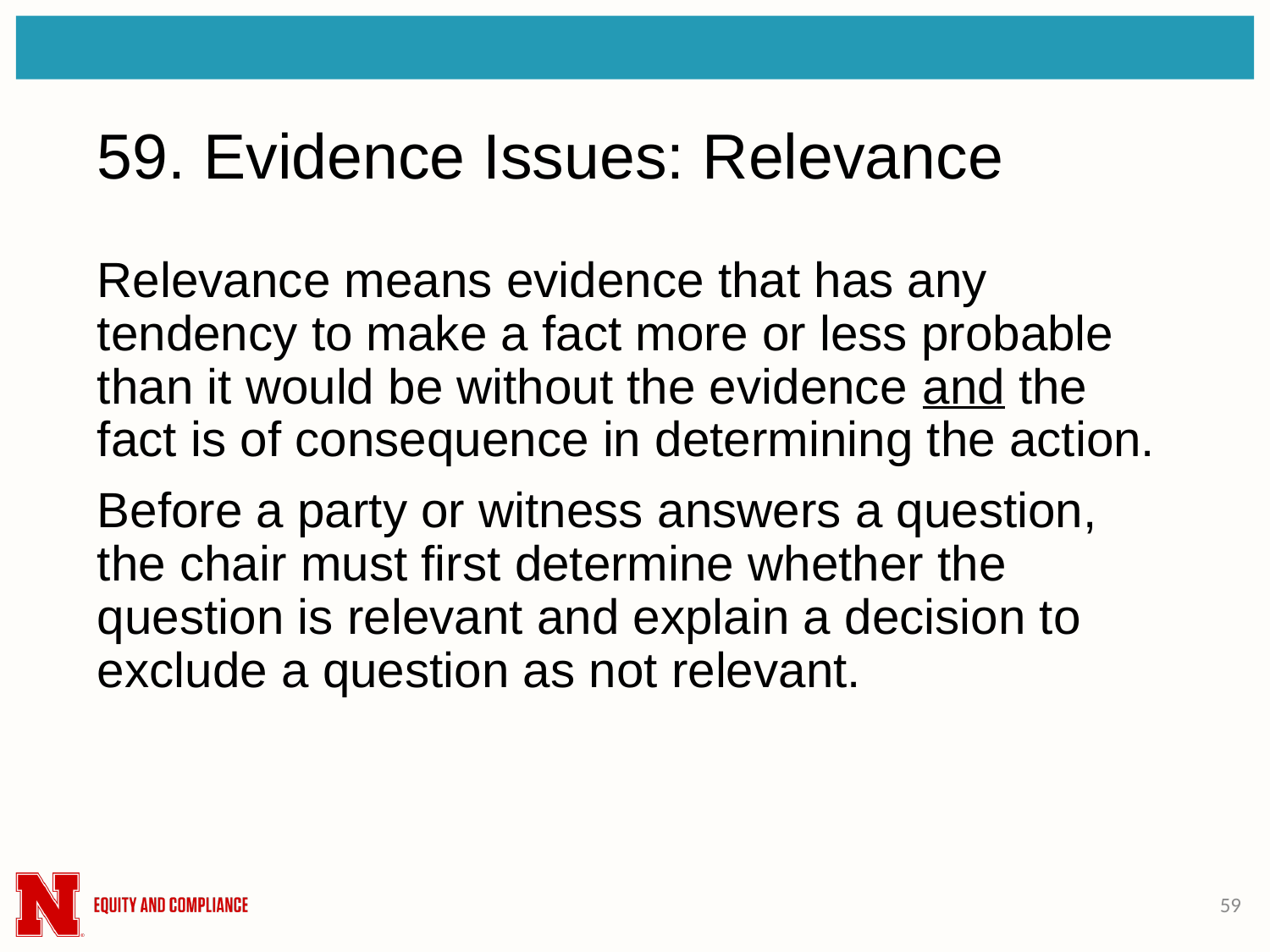

# 59. Evidence Issues: Relevance
Relevance means evidence that has any tendency to make a fact more or less probable than it would be without the evidence and the fact is of consequence in determining the action.
Before a party or witness answers a question, the chair must first determine whether the question is relevant and explain a decision to exclude a question as not relevant.

59